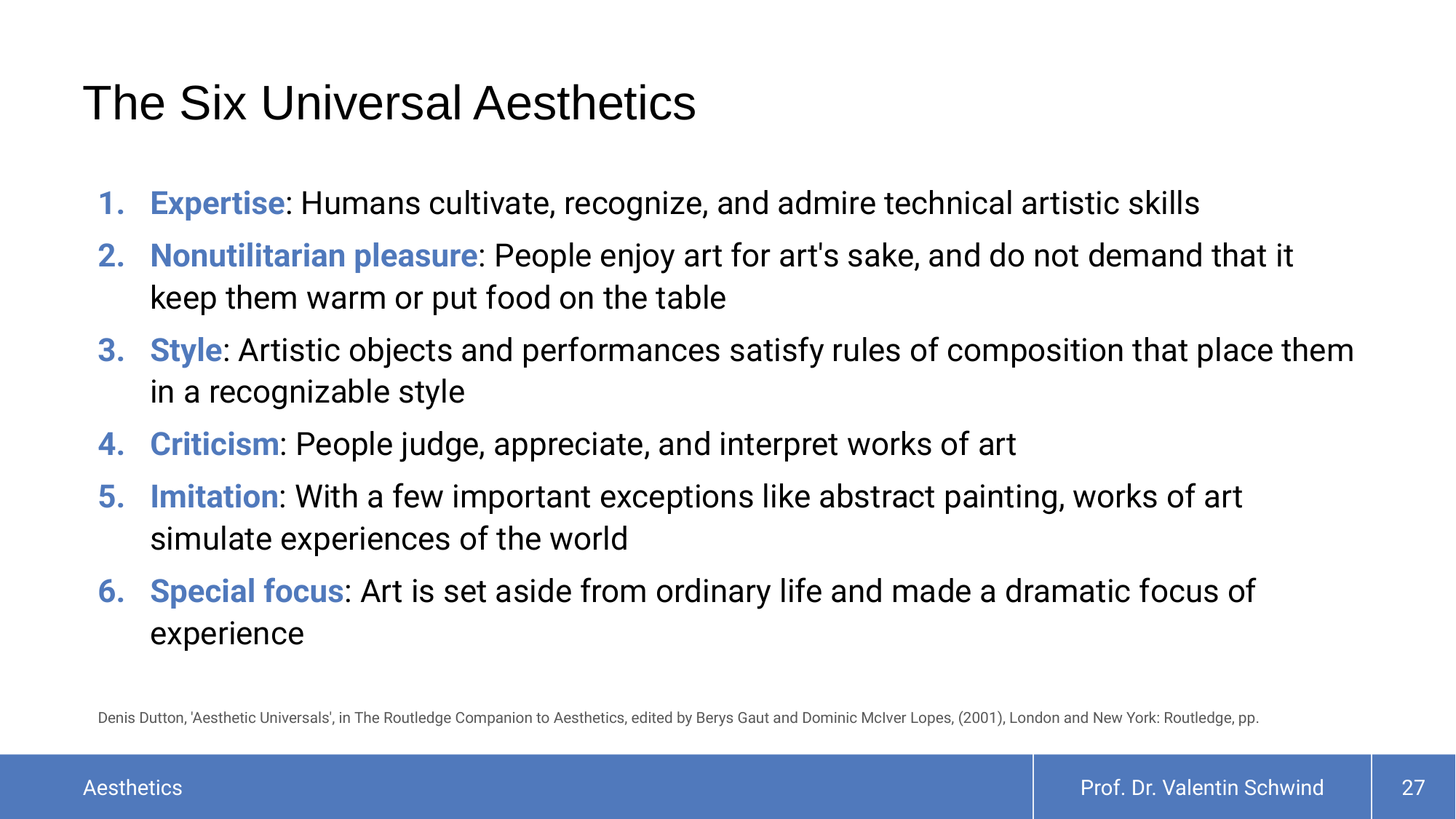

# The Six Universal Aesthetics
Expertise: Humans cultivate, recognize, and admire technical artistic skills
Nonutilitarian pleasure: People enjoy art for art's sake, and do not demand that it keep them warm or put food on the table
Style: Artistic objects and performances satisfy rules of composition that place them in a recognizable style
Criticism: People judge, appreciate, and interpret works of art
Imitation: With a few important exceptions like abstract painting, works of art simulate experiences of the world
Special focus: Art is set aside from ordinary life and made a dramatic focus of experience

Denis Dutton, 'Aesthetic Universals', in The Routledge Companion to Aesthetics, edited by Berys Gaut and Dominic McIver Lopes, (2001), London and New York: Routledge, pp.
Aesthetics
Prof. Dr. Valentin Schwind
27